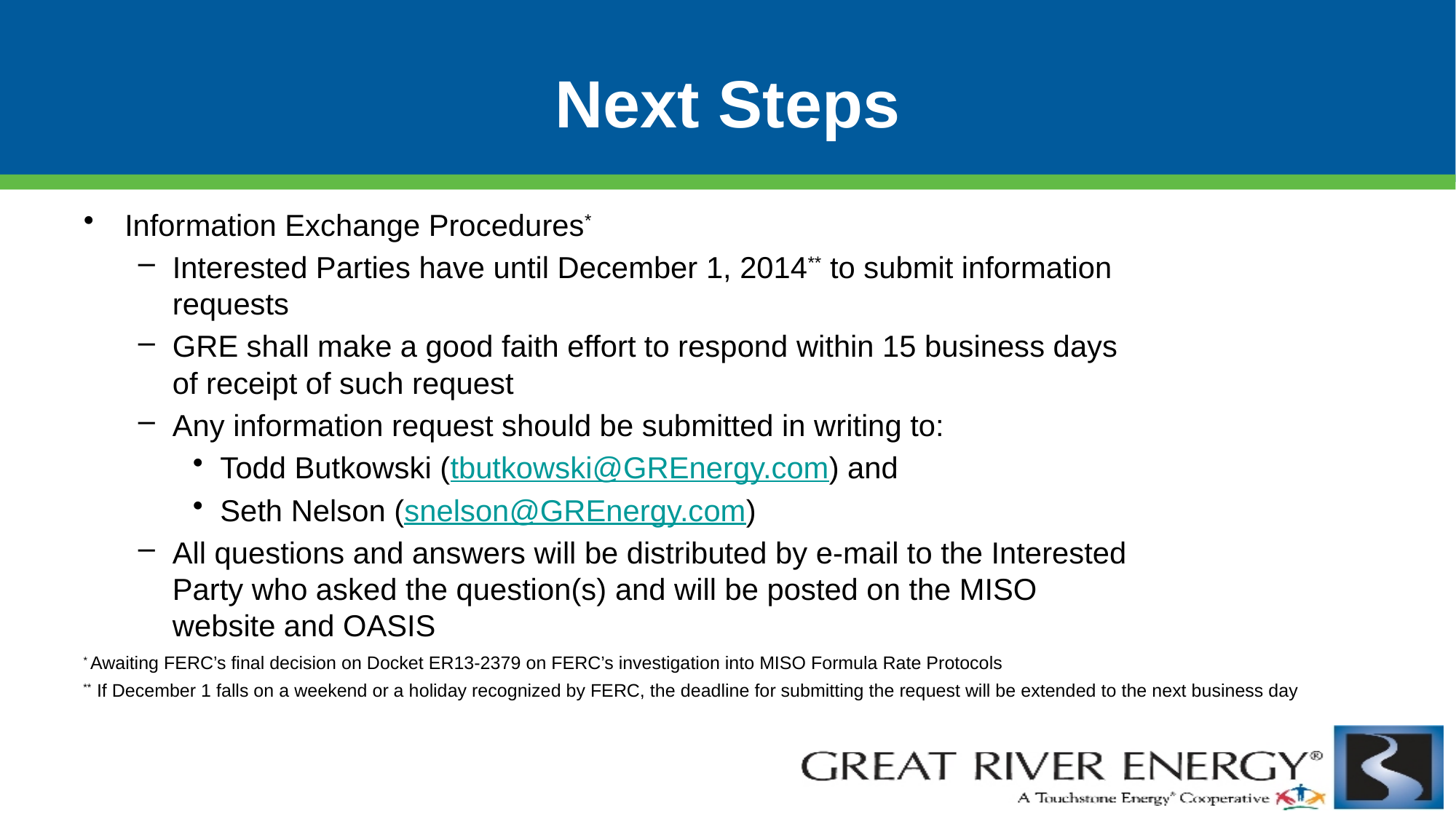

# Next Steps
Information Exchange Procedures*
Interested Parties have until December 1, 2014** to submit information requests
GRE shall make a good faith effort to respond within 15 business days of receipt of such request
Any information request should be submitted in writing to:
Todd Butkowski (tbutkowski@GREnergy.com) and
Seth Nelson (snelson@GREnergy.com)
All questions and answers will be distributed by e-mail to the Interested Party who asked the question(s) and will be posted on the MISO website and OASIS
* Awaiting FERC’s final decision on Docket ER13-2379 on FERC’s investigation into MISO Formula Rate Protocols

** If December 1 falls on a weekend or a holiday recognized by FERC, the deadline for submitting the request will be extended to the next business day